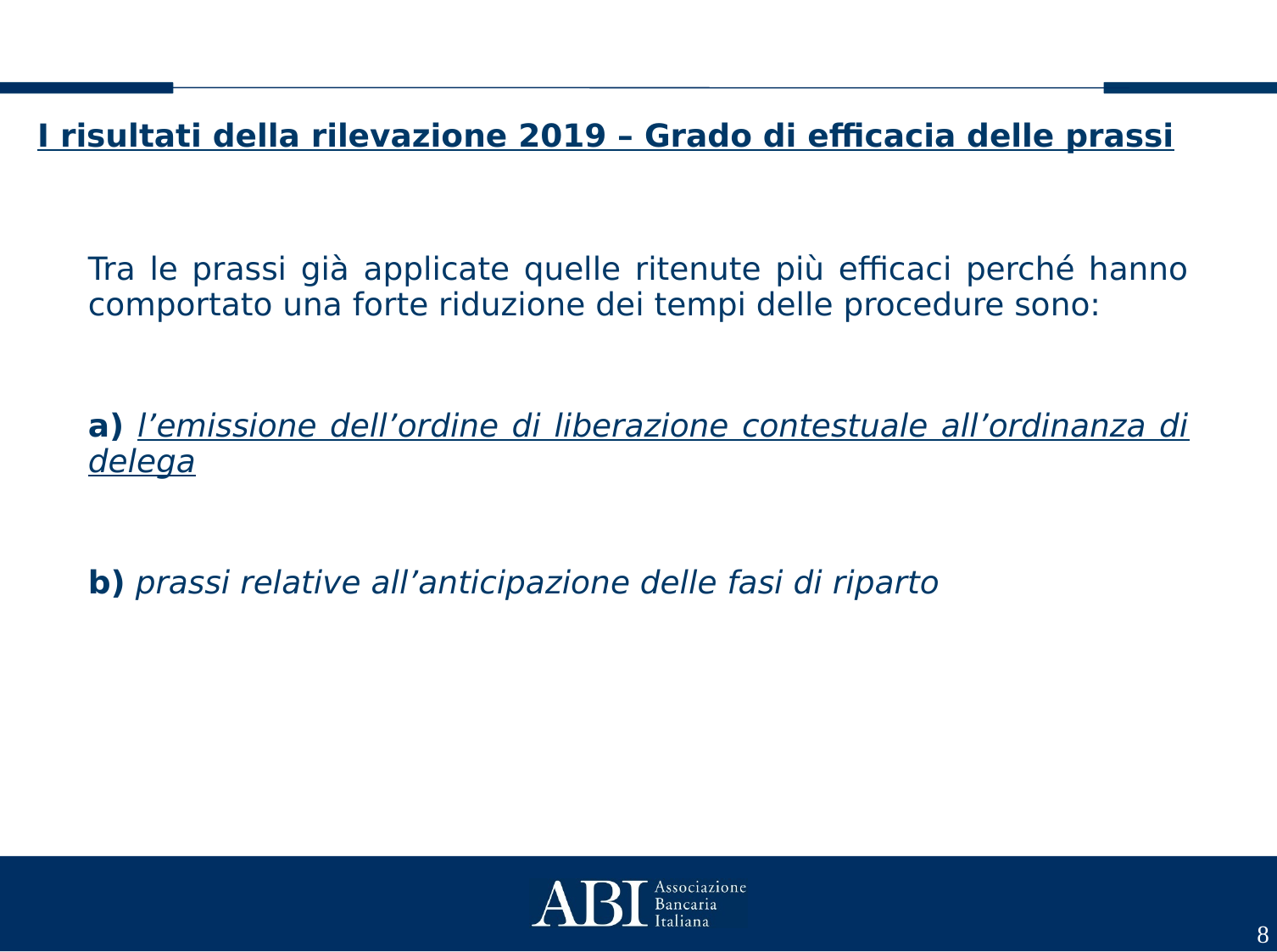

I risultati della rilevazione 2019 – Grado di efficacia delle prassi

	Tra le prassi già applicate quelle ritenute più efficaci perché hanno comportato una forte riduzione dei tempi delle procedure sono:

a) l’emissione dell’ordine di liberazione contestuale all’ordinanza di delega

b) prassi relative all’anticipazione delle fasi di riparto